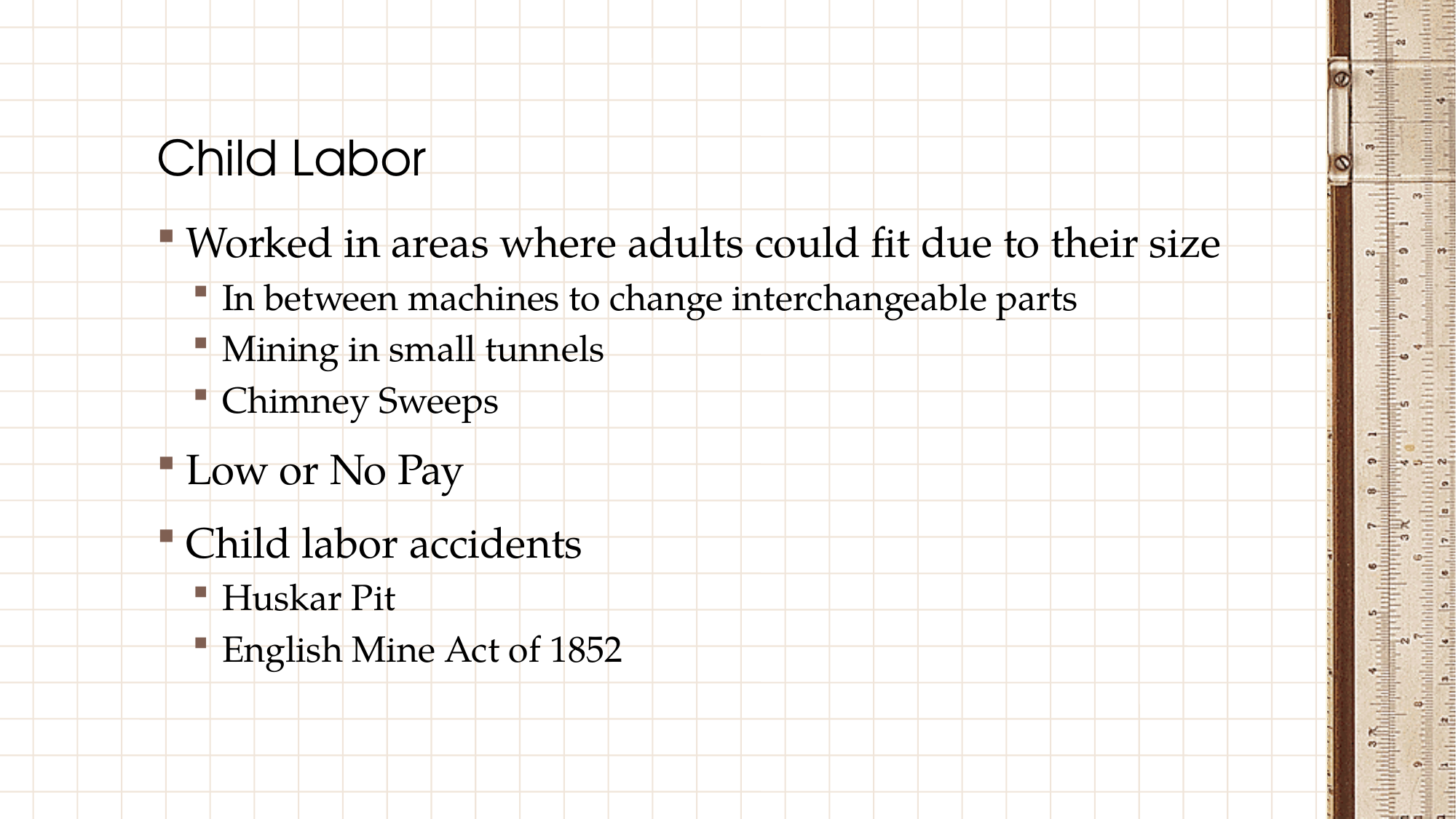

# Child Labor
Worked in areas where adults could fit due to their size
In between machines to change interchangeable parts
Mining in small tunnels
Chimney Sweeps
Low or No Pay
Child labor accidents
Huskar Pit
English Mine Act of 1852